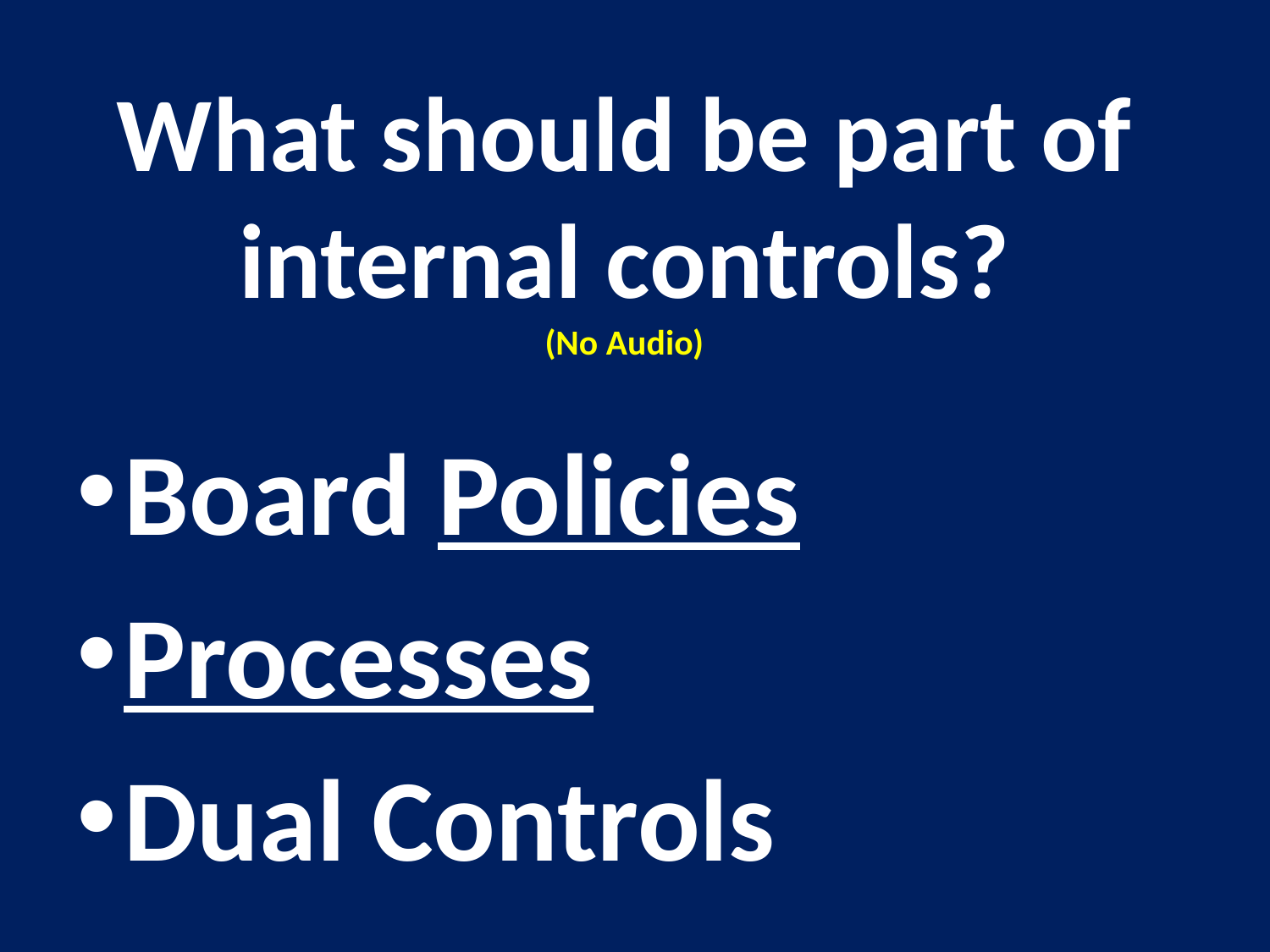

What should be part of internal controls?
(No Audio)
Board Policies
Processes
Dual Controls